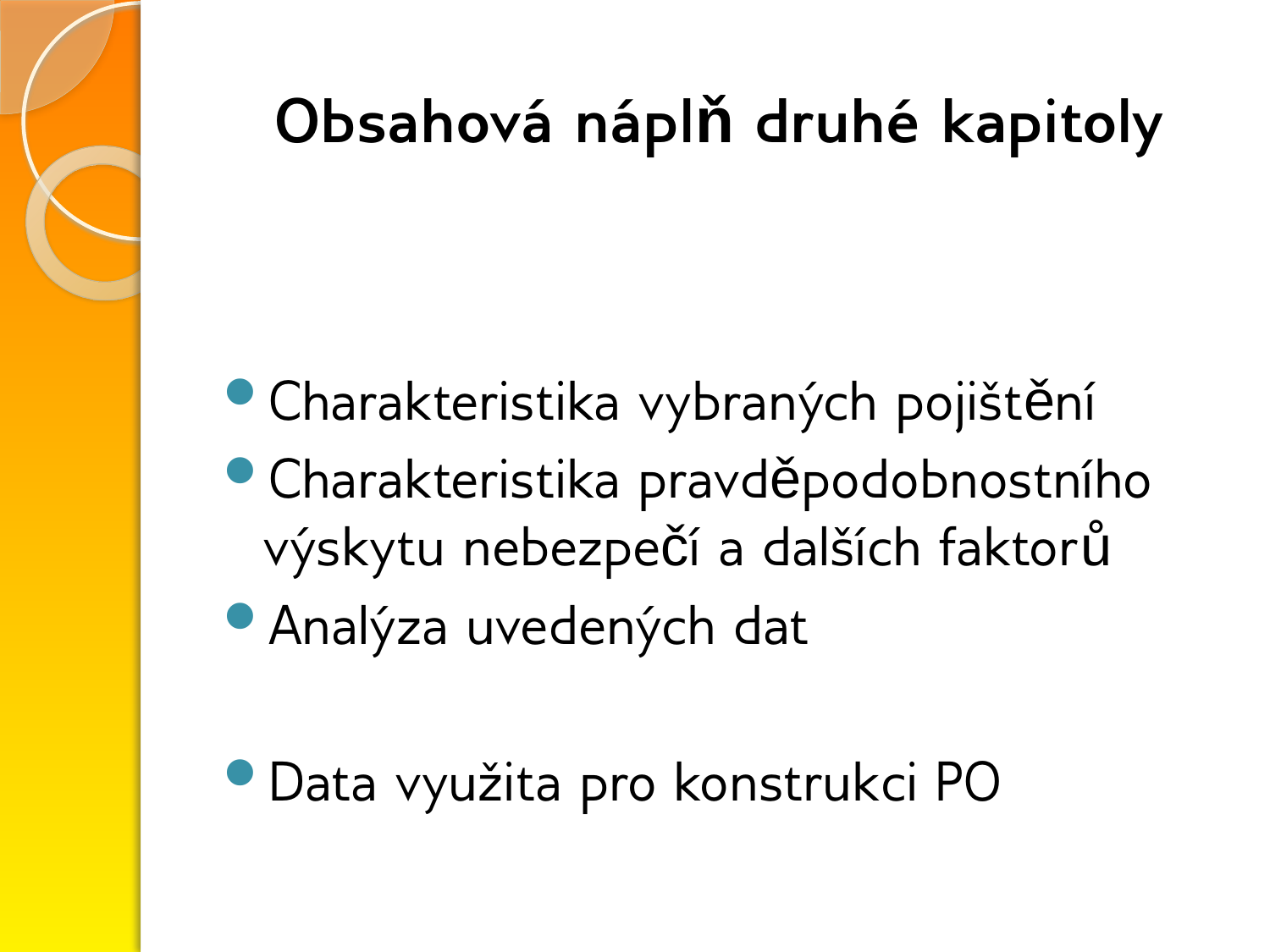

# Obsahová náplň druhé kapitoly

Charakteristika vybraných pojištění
Charakteristika pravděpodobnostního výskytu nebezpečí a dalších faktorů
Analýza uvedených dat

Data využita pro konstrukci PO